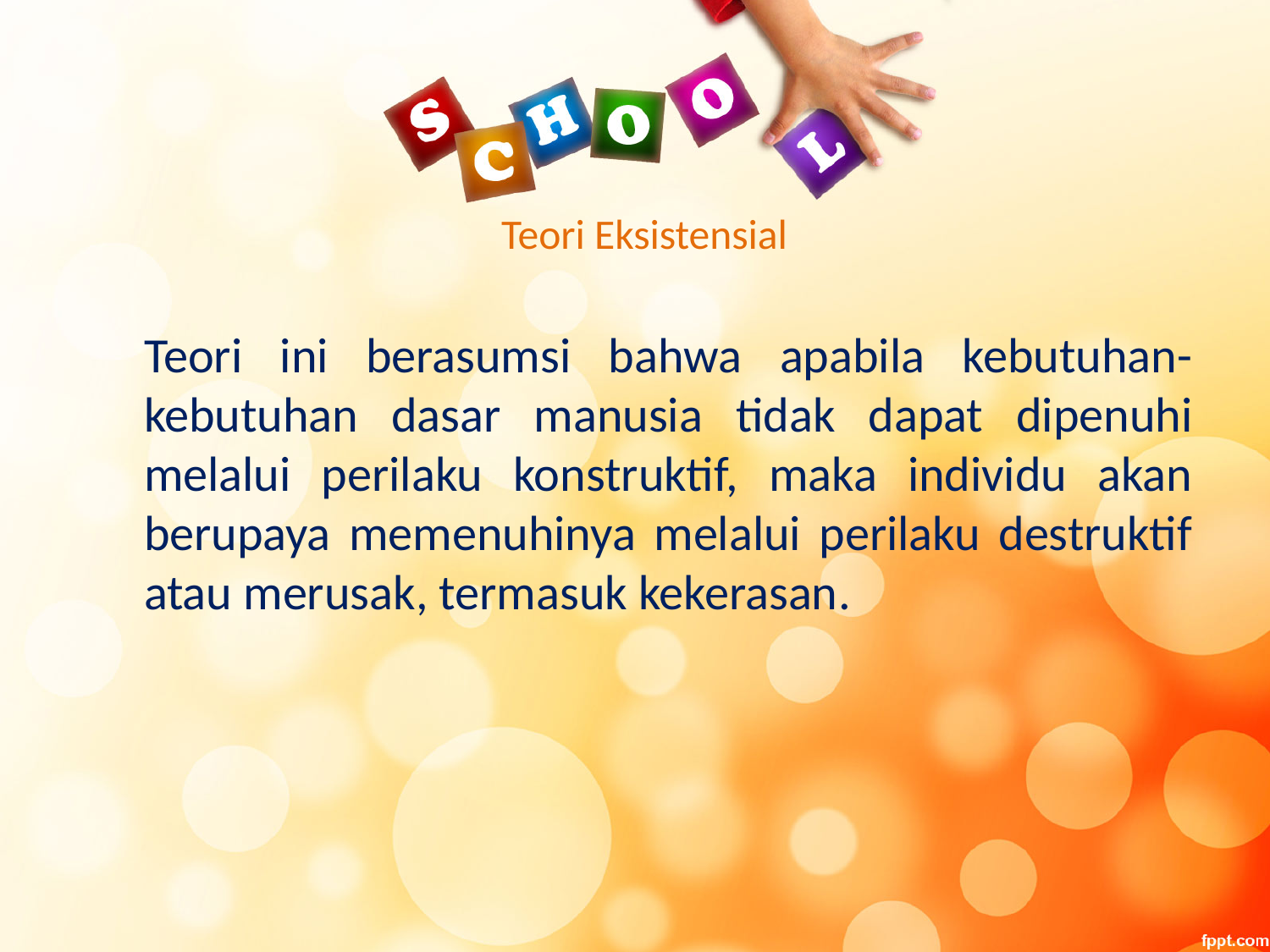

# Teori Eksistensial
	Teori ini berasumsi bahwa apabila kebutuhan-kebutuhan dasar manusia tidak dapat dipenuhi melalui perilaku konstruktif, maka individu akan berupaya memenuhinya melalui perilaku destruktif atau merusak, termasuk kekerasan.